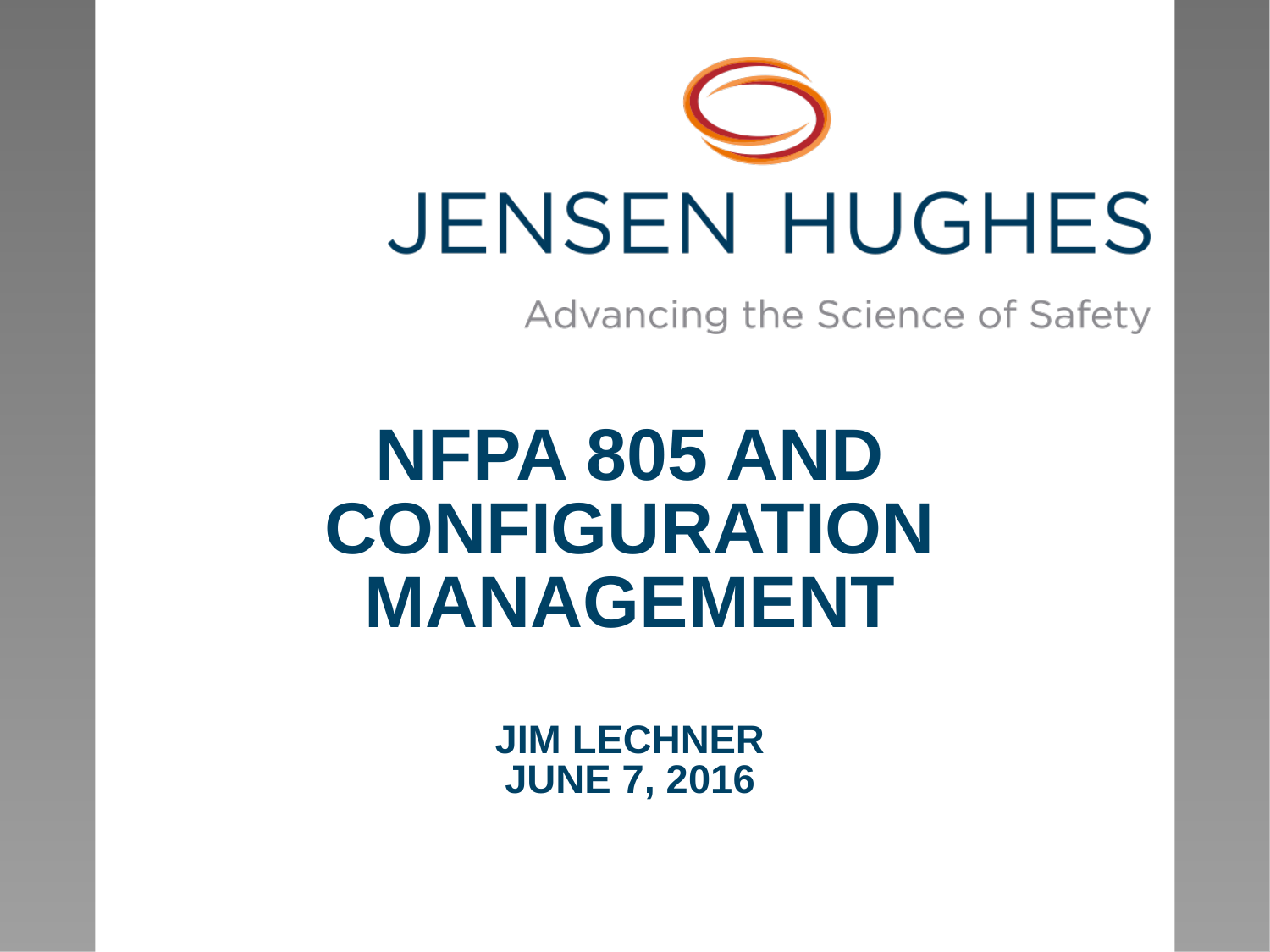

# NFPA 805 and CONFIGURATION MANAGEMENT jim lechner June 7, 2016